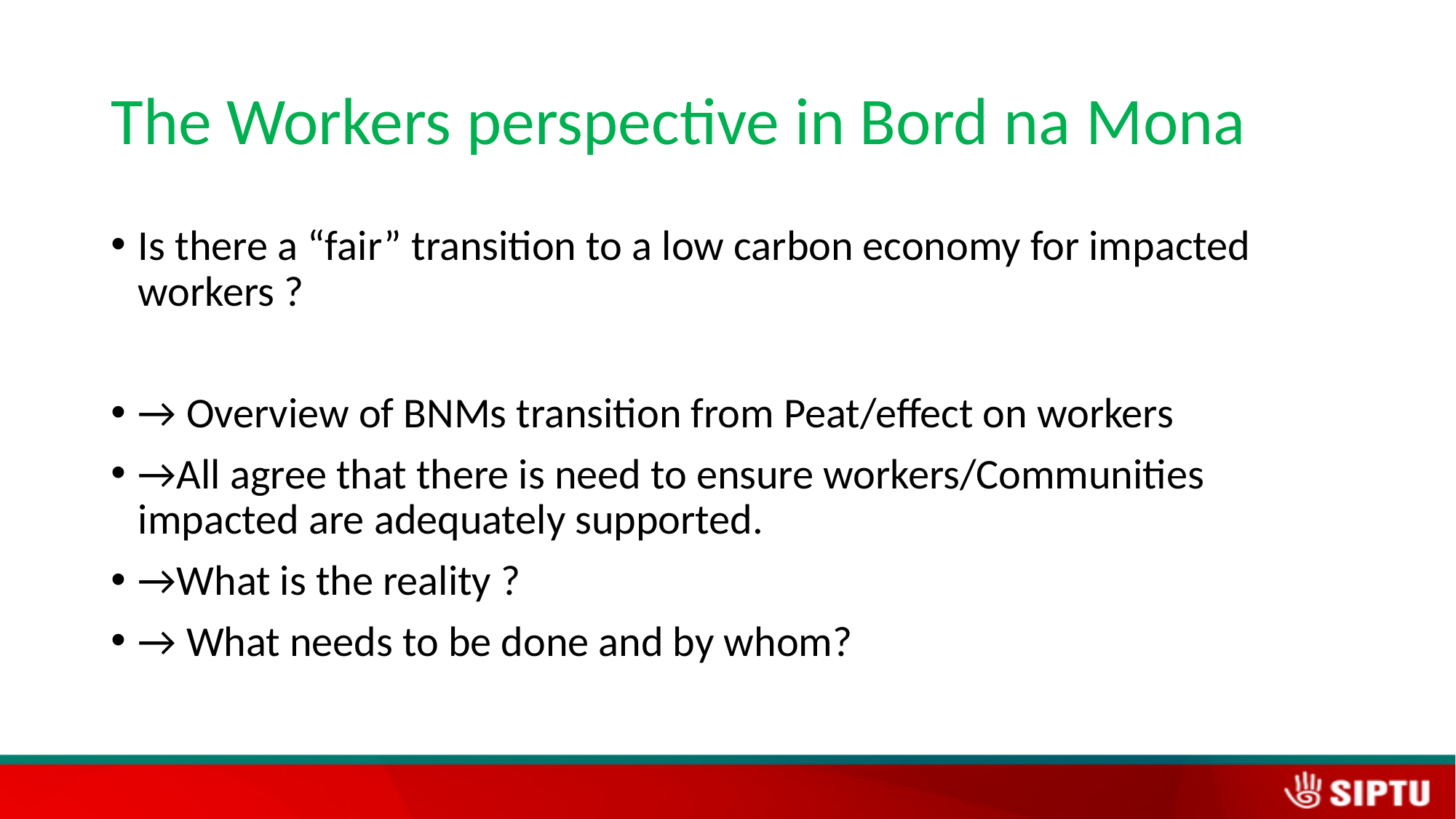

# The Workers perspective in Bord na Mona
Is there a “fair” transition to a low carbon economy for impacted workers ?

→ Overview of BNMs transition from Peat/effect on workers
→All agree that there is need to ensure workers/Communities impacted are adequately supported.
→What is the reality ?
→ What needs to be done and by whom?